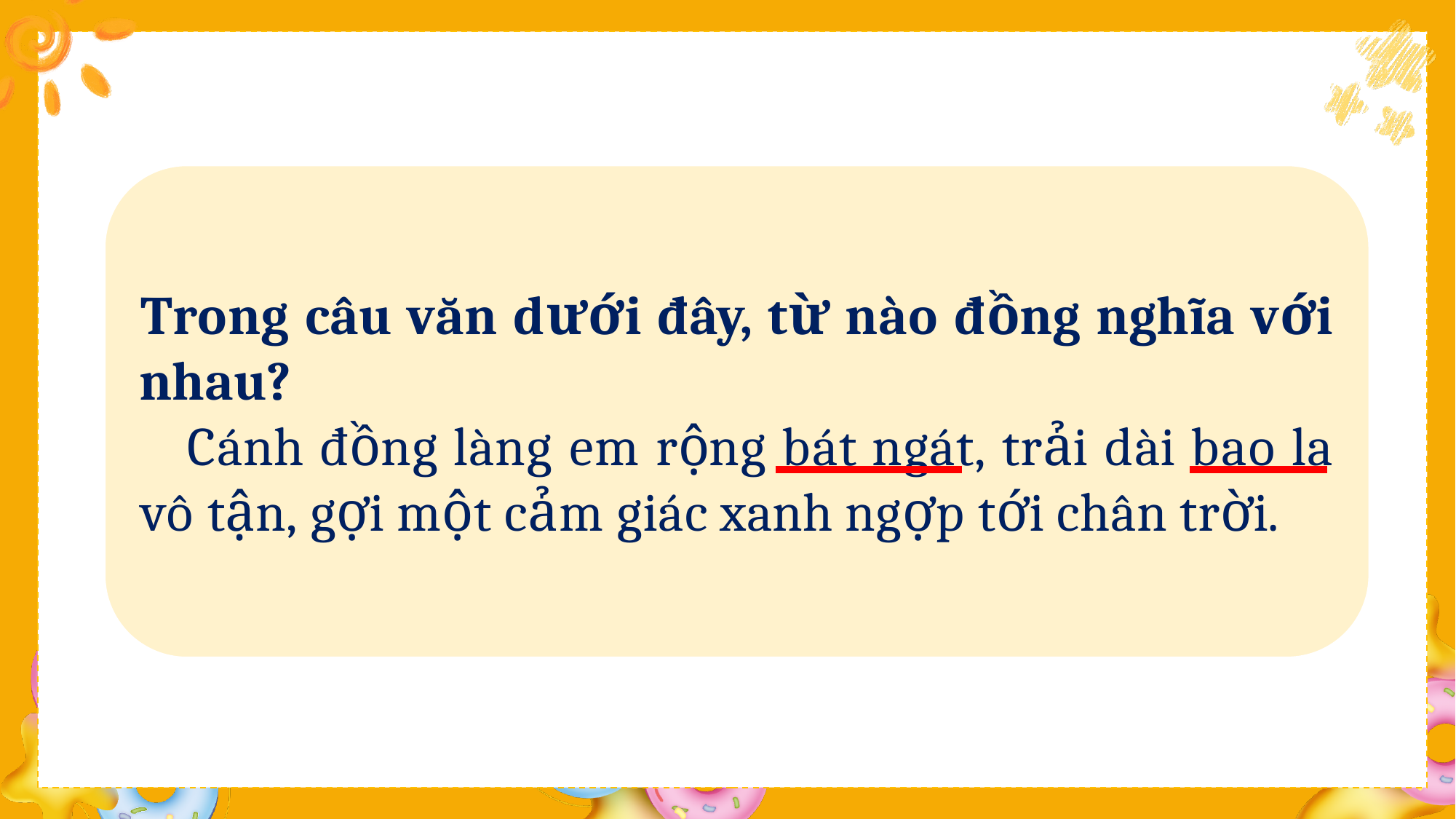

Trong câu văn dưới đây, từ nào đồng nghĩa với nhau?
   Cánh đồng làng em rộng bát ngát, trải dài bao la vô tận, gợi một cảm giác xanh ngợp tới chân trời.